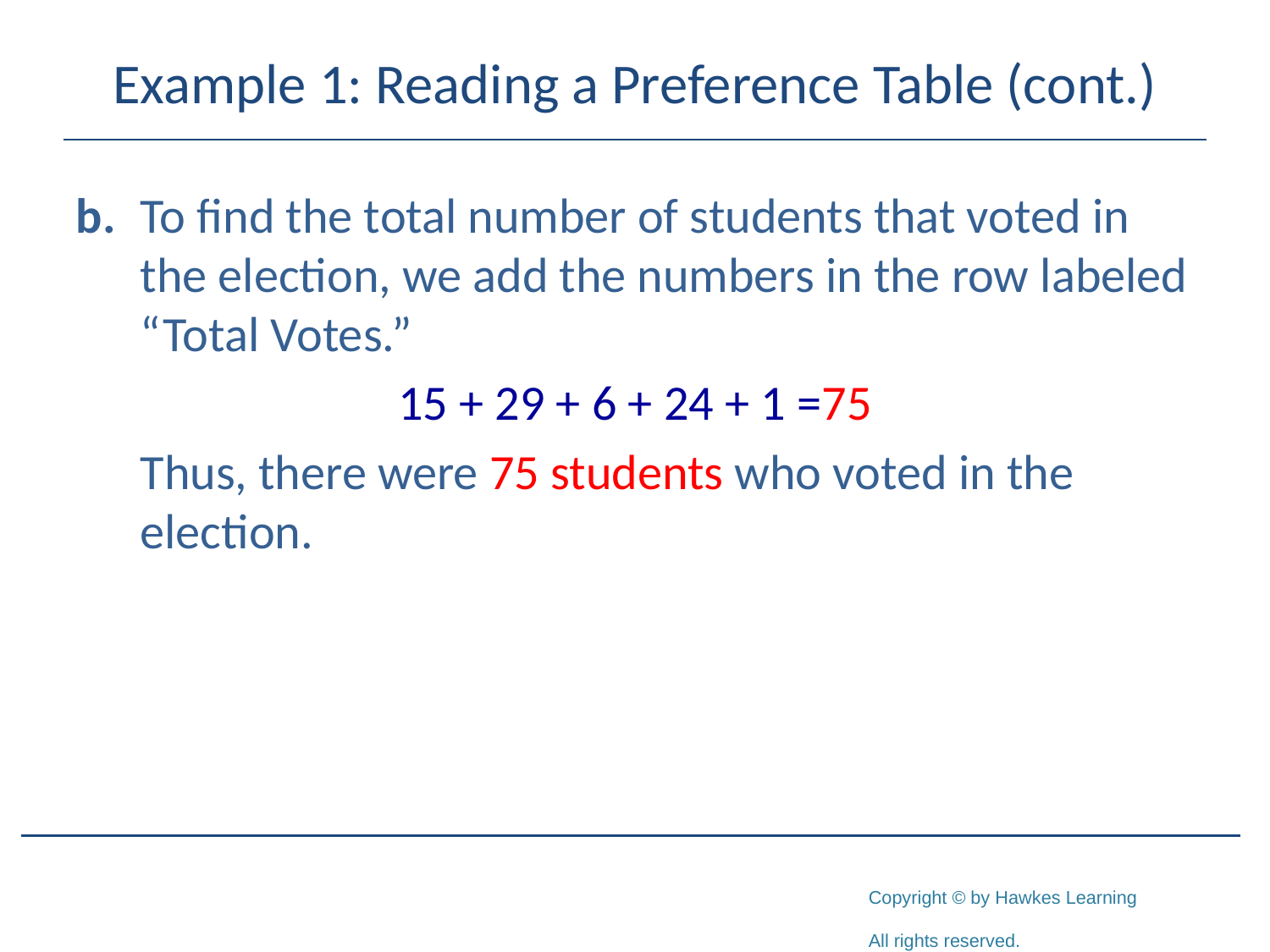

# Example 1: Reading a Preference Table (cont.)
b.	To find the total number of students that voted in the election, we add the numbers in the row labeled “Total Votes.”
15 + 29 + 6 + 24 + 1 =75
	Thus, there were 75 students who voted in the election.